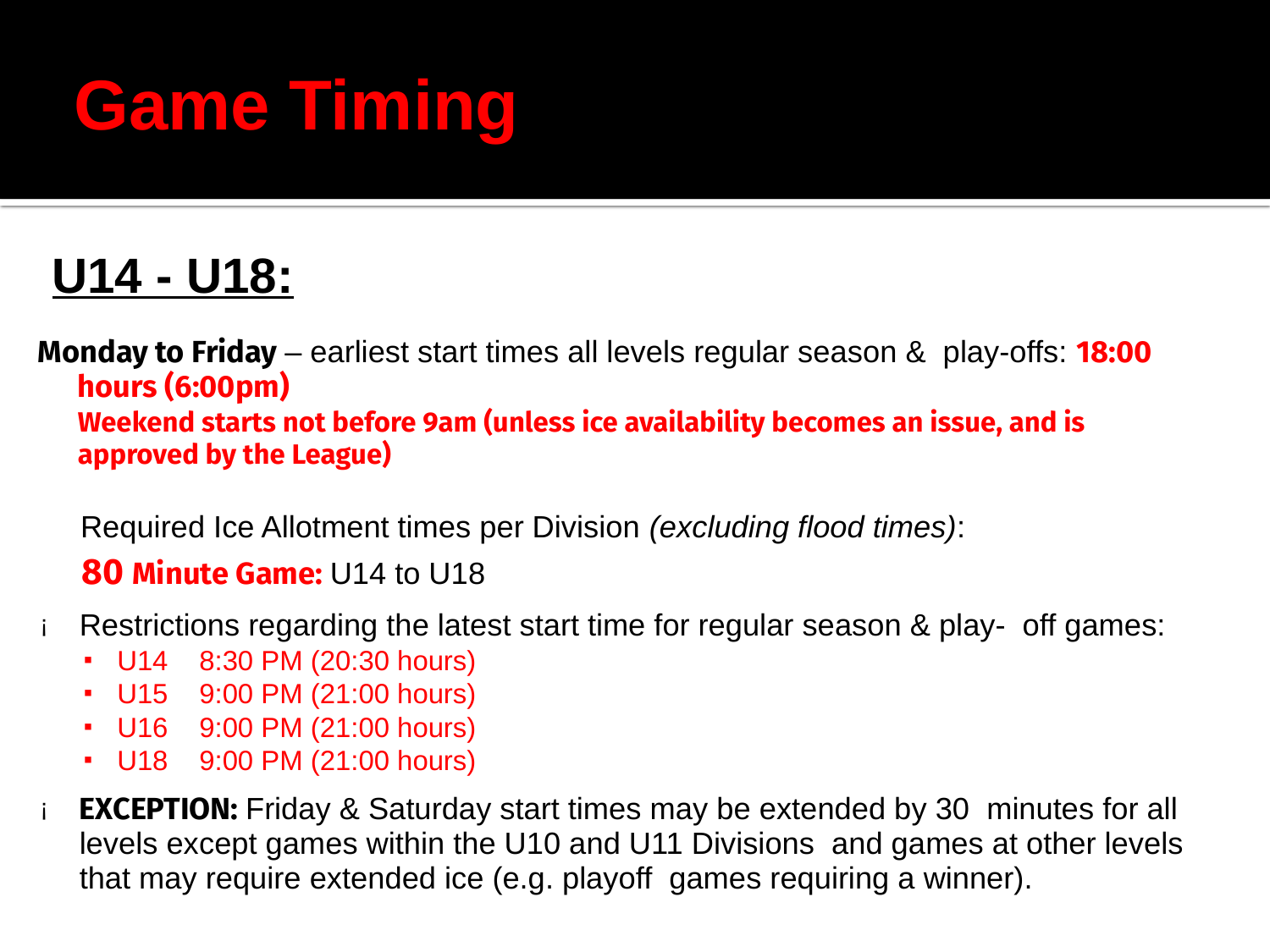

Game Timing
# U14 - U18:
Monday to Friday – earliest start times all levels regular season &  play-offs: 18:00 hours (6:00pm)
	Weekend starts not before 9am (unless ice availability becomes an issue, and is approved by the League)

Required Ice Allotment times per Division (excluding flood times):
80 Minute Game: U14 to U18
Restrictions regarding the latest start time for regular season & play-  off games:
U14    8:30 PM (20:30 hours)
U15    9:00 PM (21:00 hours)
U16    9:00 PM (21:00 hours)
U18    9:00 PM (21:00 hours)
EXCEPTION: Friday & Saturday start times may be extended by 30  minutes for all levels except games within the U10 and U11 Divisions  and games at other levels that may require extended ice (e.g. playoff  games requiring a winner).